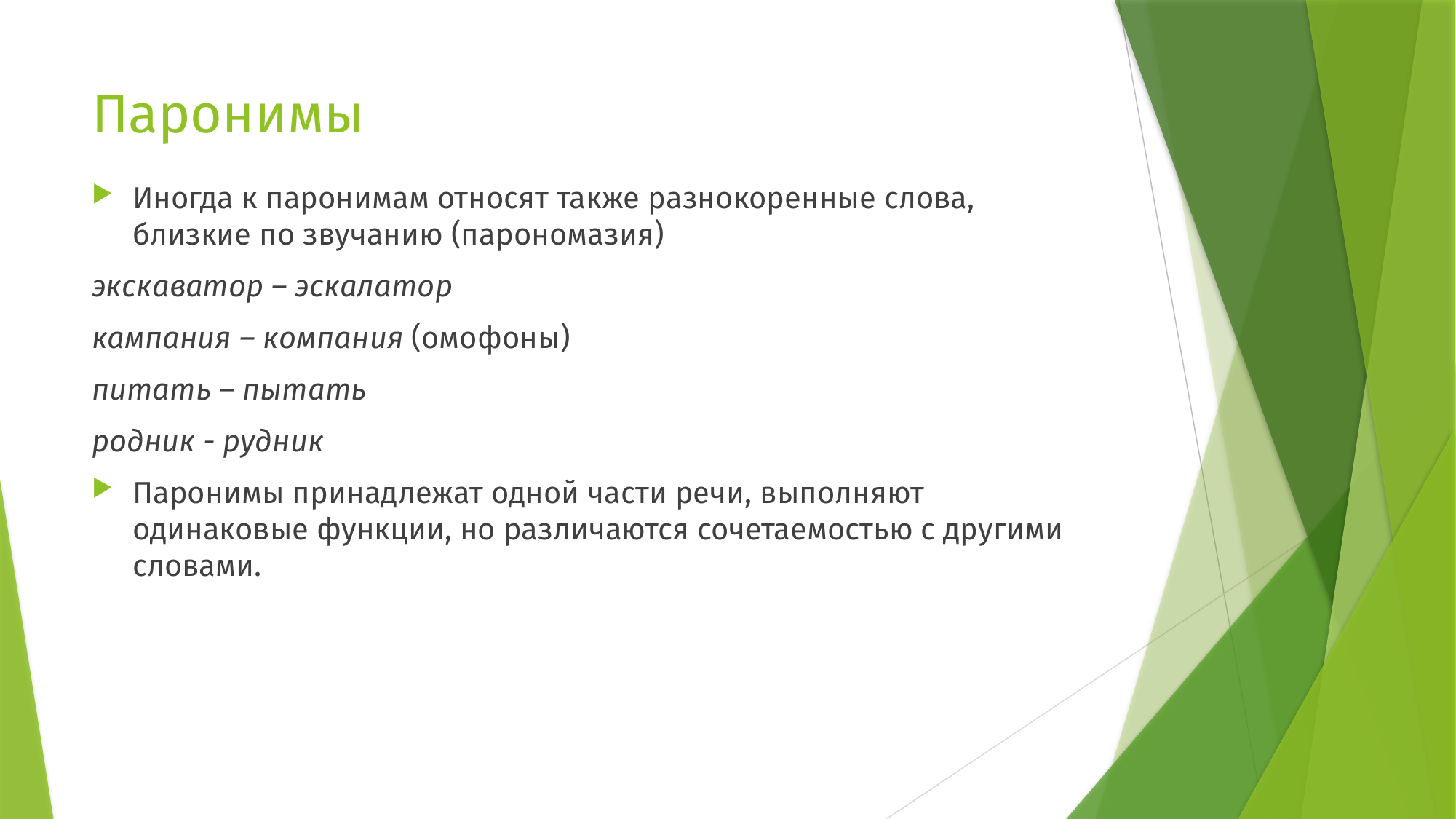

# Паронимы
Иногда к паронимам относят также разнокоренные слова, близкие по звучанию (парономазия)
экскаватор – эскалатор
кампания – компания (омофоны)
питать – пытать
родник - рудник
Паронимы принадлежат одной части речи, выполняют одинаковые функции, но различаются сочетаемостью с другими словами.